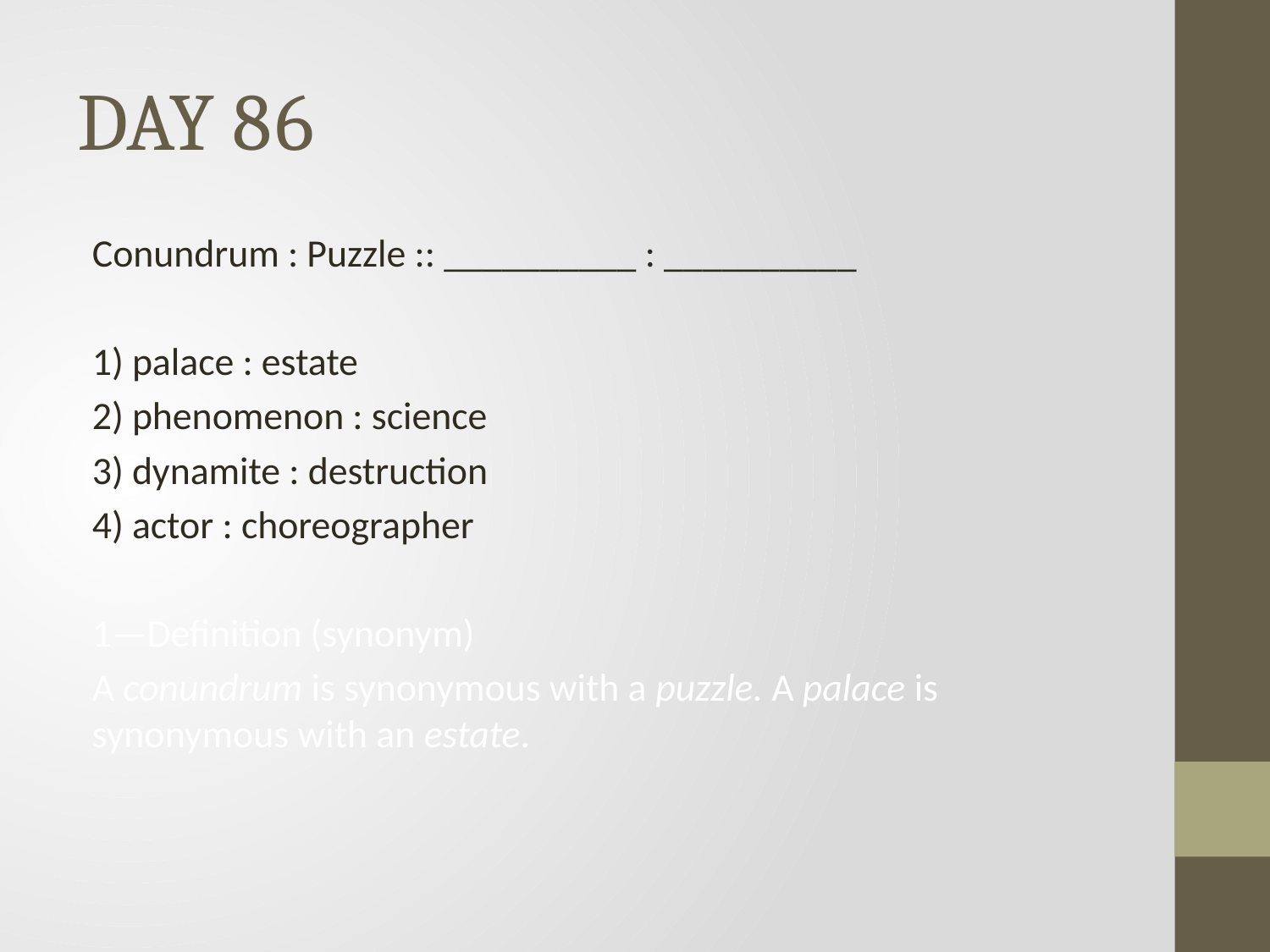

# DAY 86
Conundrum : Puzzle :: __________ : __________

1) palace : estate
2) phenomenon : science
3) dynamite : destruction
4) actor : choreographer

1—Definition (synonym)
A conundrum is synonymous with a puzzle. A palace is synonymous with an estate.